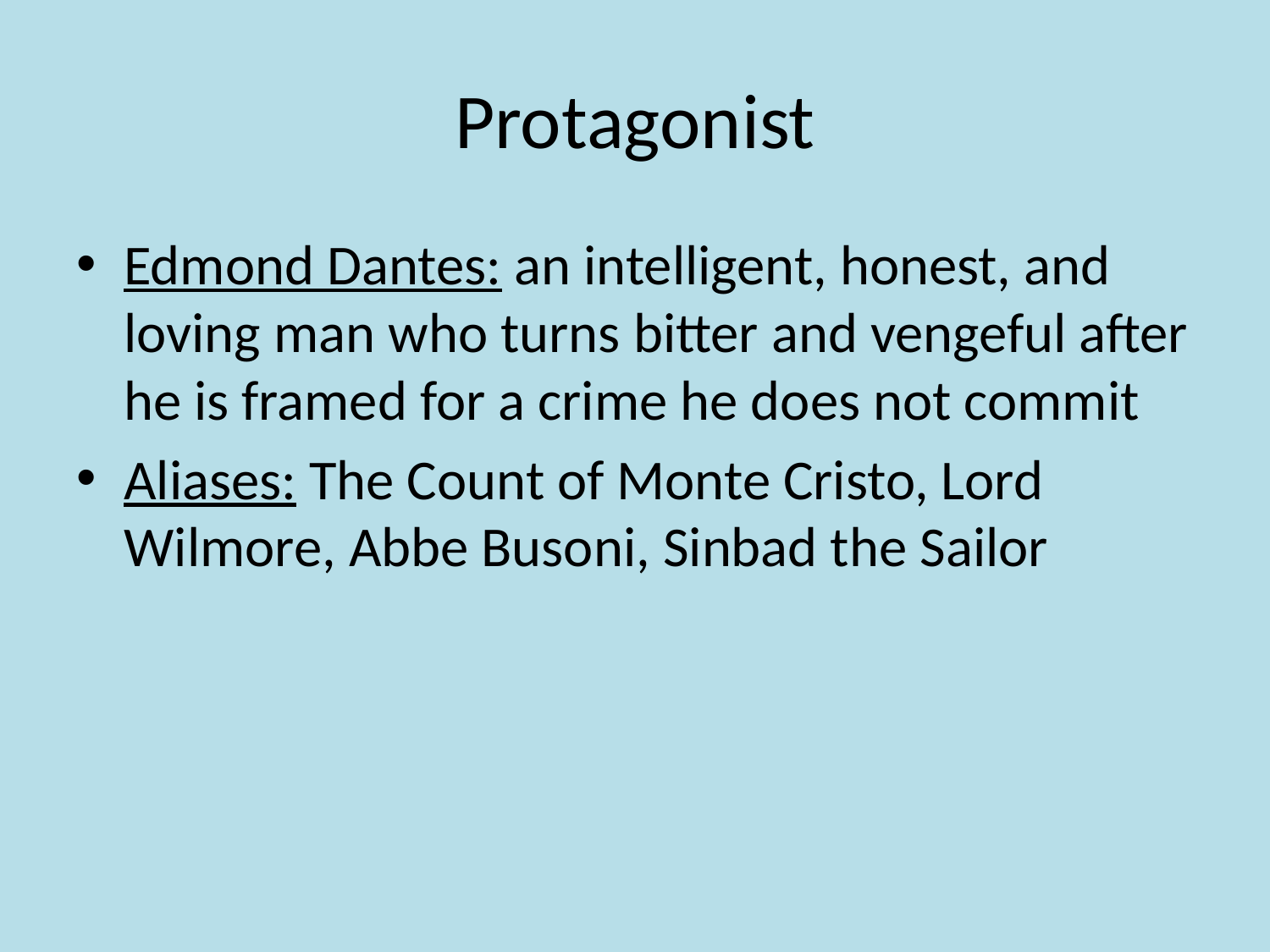

# Protagonist
Edmond Dantes: an intelligent, honest, and loving man who turns bitter and vengeful after he is framed for a crime he does not commit
Aliases: The Count of Monte Cristo, Lord Wilmore, Abbe Busoni, Sinbad the Sailor